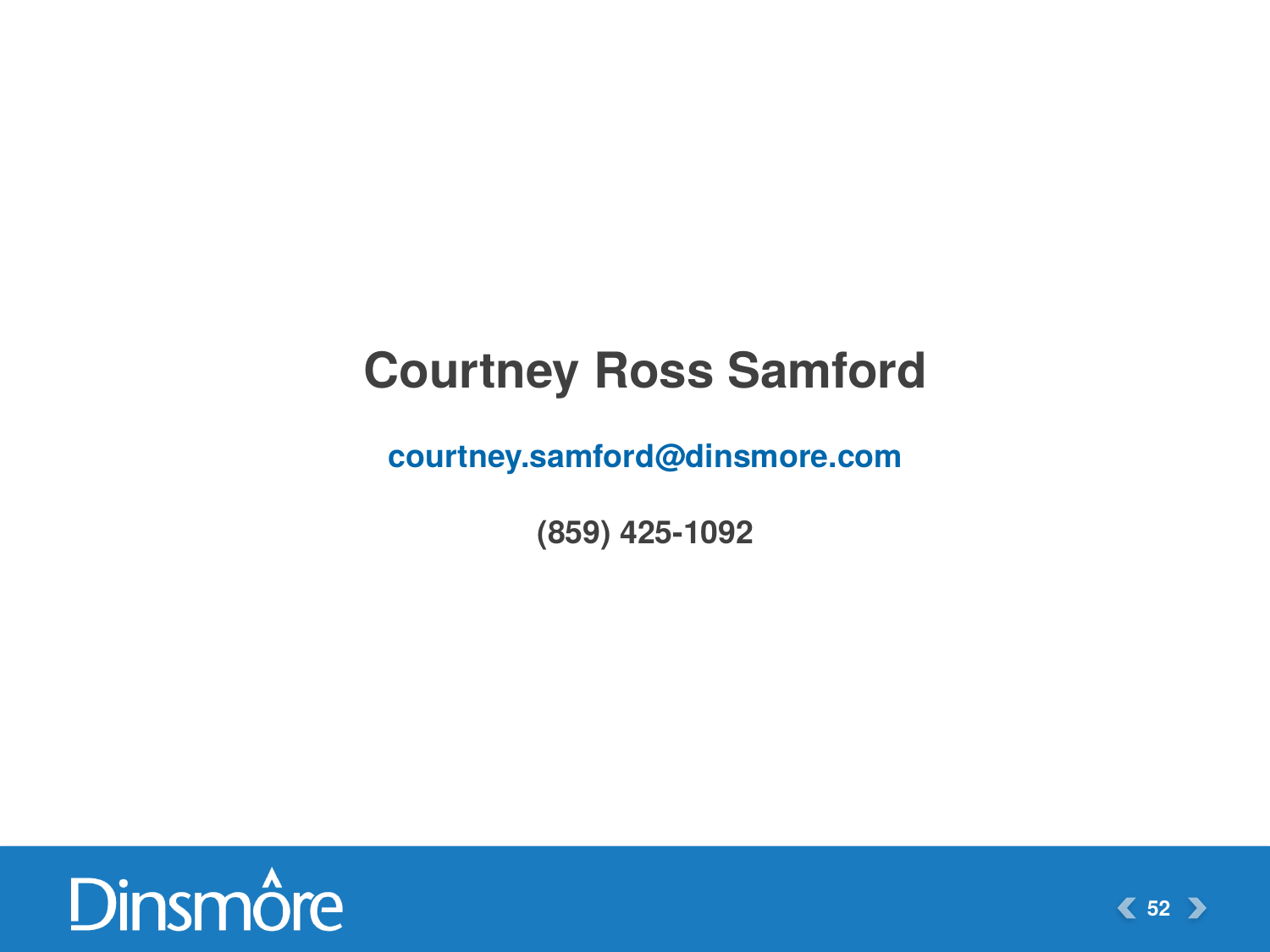

Courtney Ross Samford

courtney.samford@dinsmore.com

(859) 425-1092

52